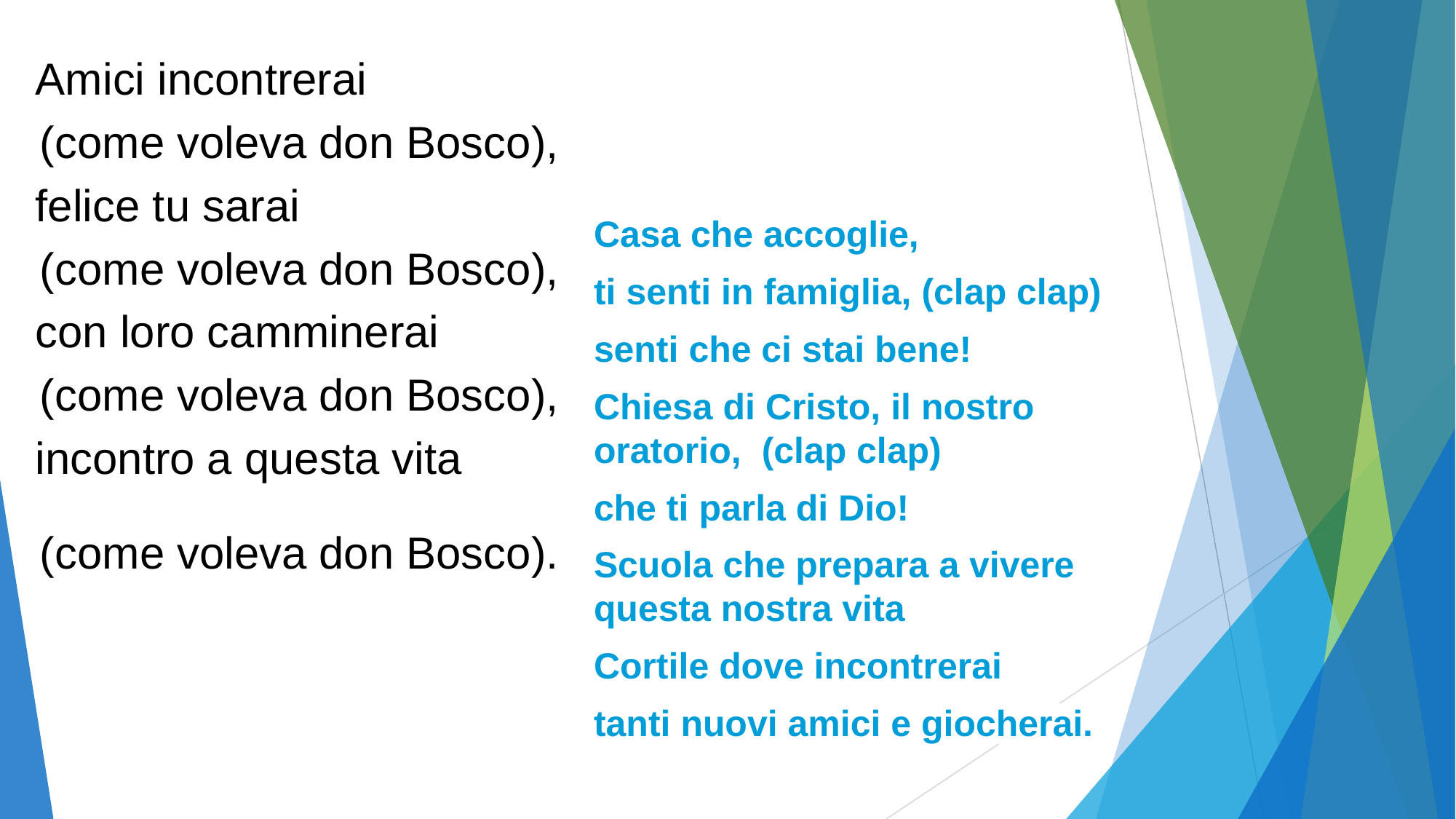

Amici incontrerai
(come voleva don Bosco),
felice tu sarai
(come voleva don Bosco),
con loro camminerai
(come voleva don Bosco),
incontro a questa vita
(come voleva don Bosco).

Casa che accoglie,
ti senti in famiglia, (clap clap)
senti che ci stai bene!
Chiesa di Cristo, il nostro oratorio,  (clap clap)
che ti parla di Dio!
Scuola che prepara a vivere questa nostra vita
Cortile dove incontrerai
tanti nuovi amici e giocherai.